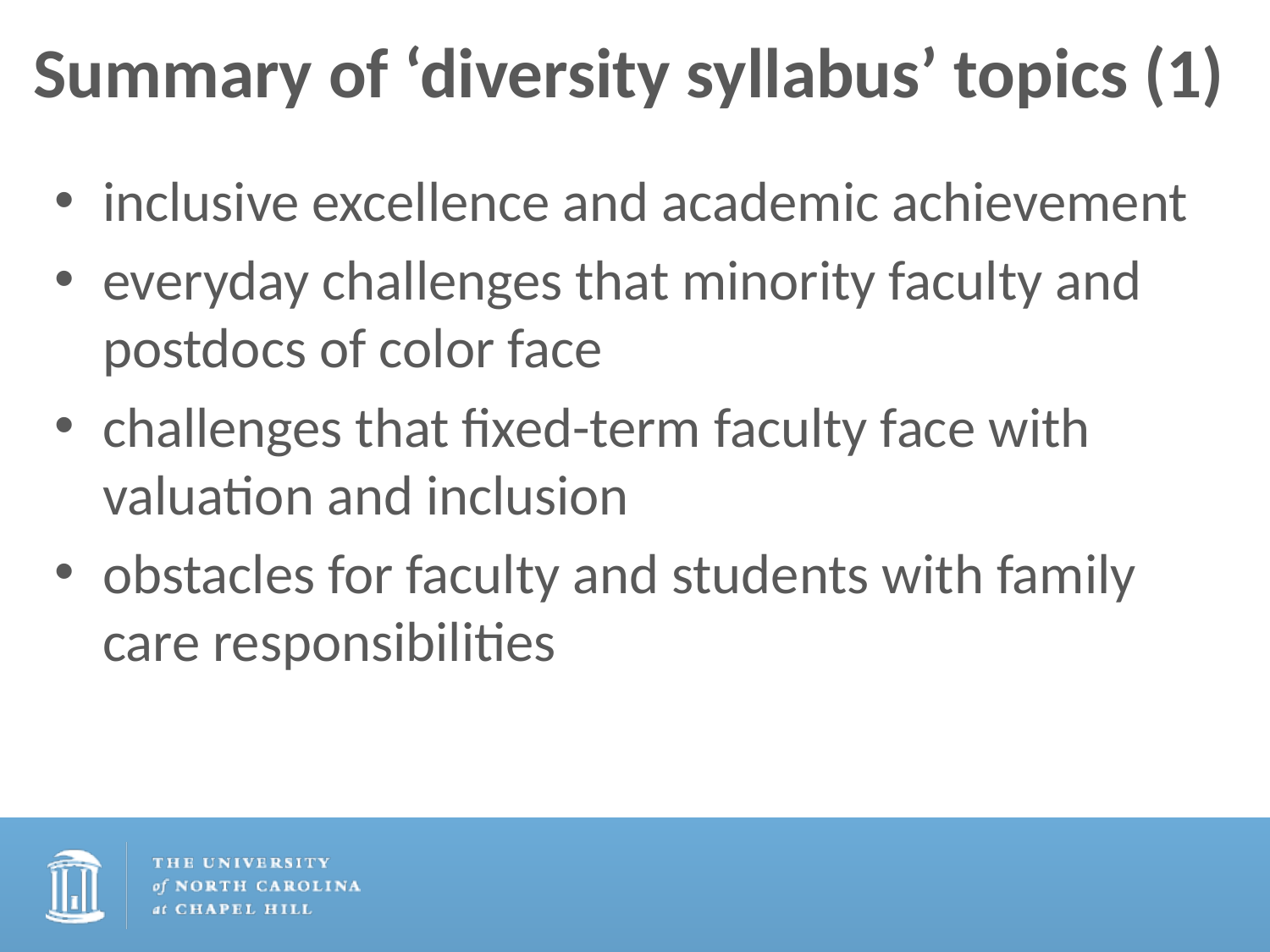

# Summary of ‘diversity syllabus’ topics (1)
inclusive excellence and academic achievement
everyday challenges that minority faculty and postdocs of color face
challenges that fixed-term faculty face with valuation and inclusion
obstacles for faculty and students with family care responsibilities